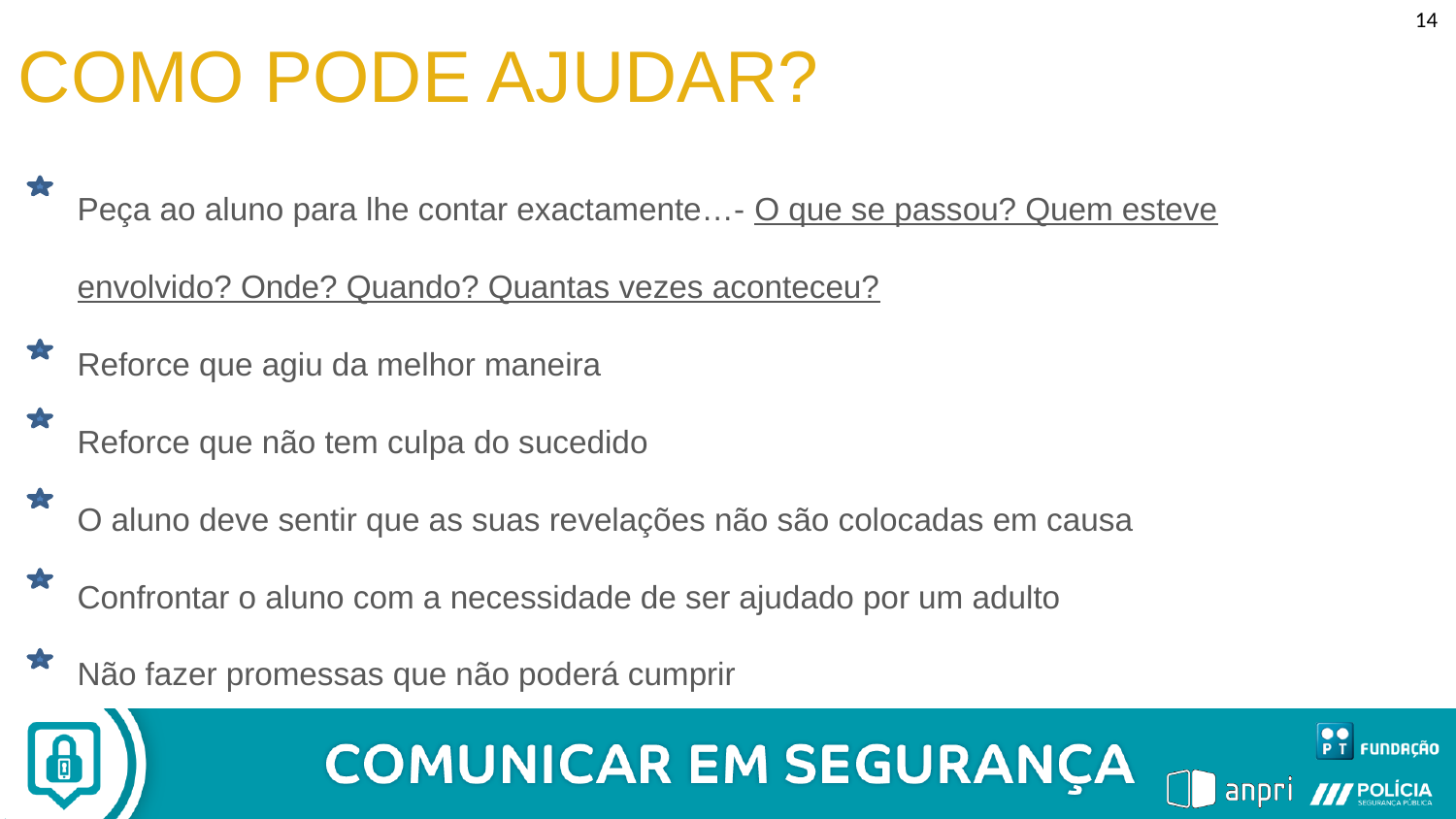

14
COMO PODE AJUDAR?
Peça ao aluno para lhe contar exactamente…- O que se passou? Quem esteve envolvido? Onde? Quando? Quantas vezes aconteceu?
Reforce que agiu da melhor maneira
Reforce que não tem culpa do sucedido
O aluno deve sentir que as suas revelações não são colocadas em causa
Confrontar o aluno com a necessidade de ser ajudado por um adulto
Não fazer promessas que não poderá cumprir